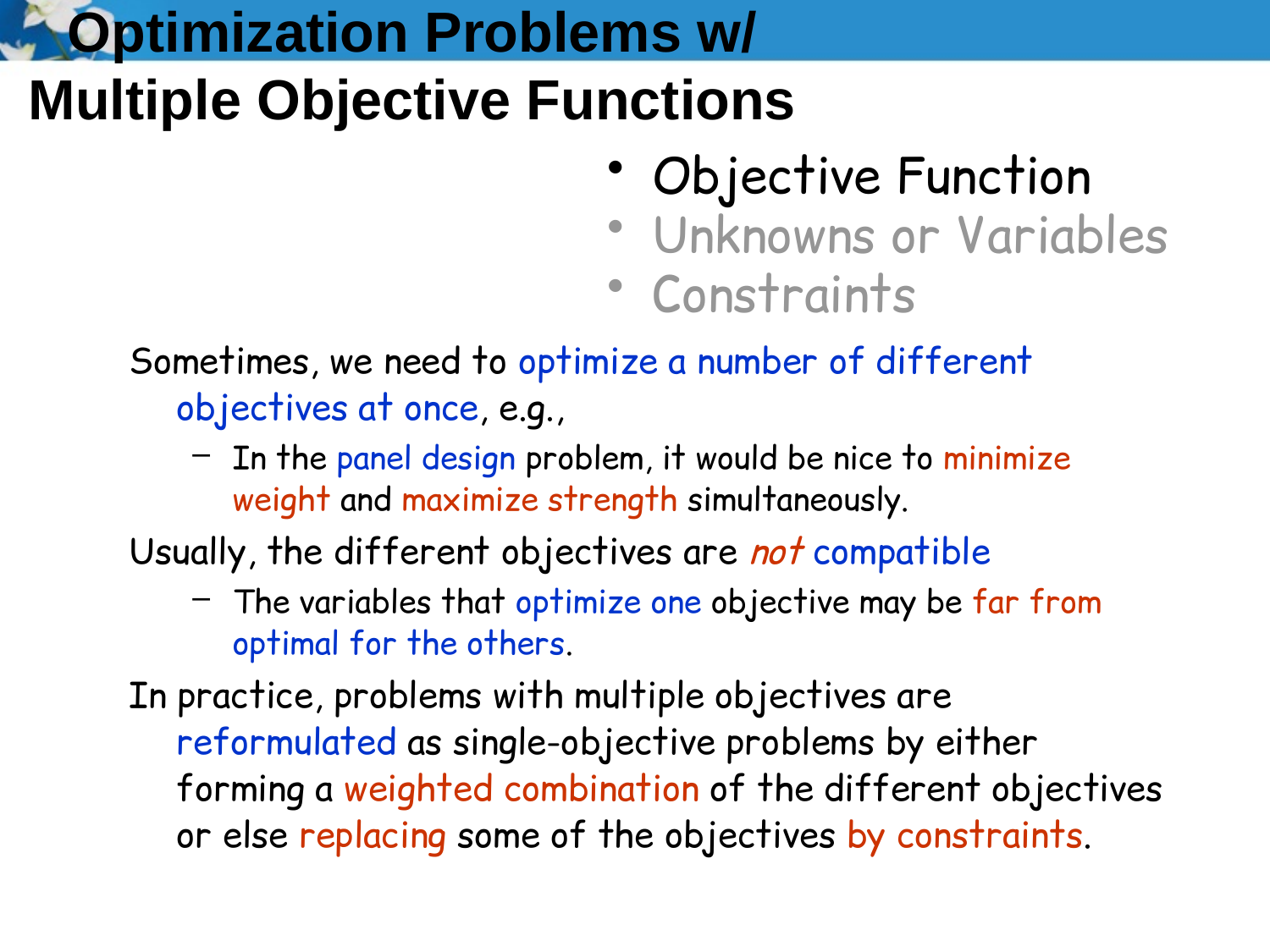

# Optimization Problems w/ Multiple Objective Functions
 Objective Function
 Unknowns or Variables
 Constraints
Sometimes, we need to optimize a number of different objectives at once, e.g.,
In the panel design problem, it would be nice to minimize weight and maximize strength simultaneously.
Usually, the different objectives are not compatible
The variables that optimize one objective may be far from optimal for the others.
In practice, problems with multiple objectives are reformulated as single-objective problems by either forming a weighted combination of the different objectives or else replacing some of the objectives by constraints.